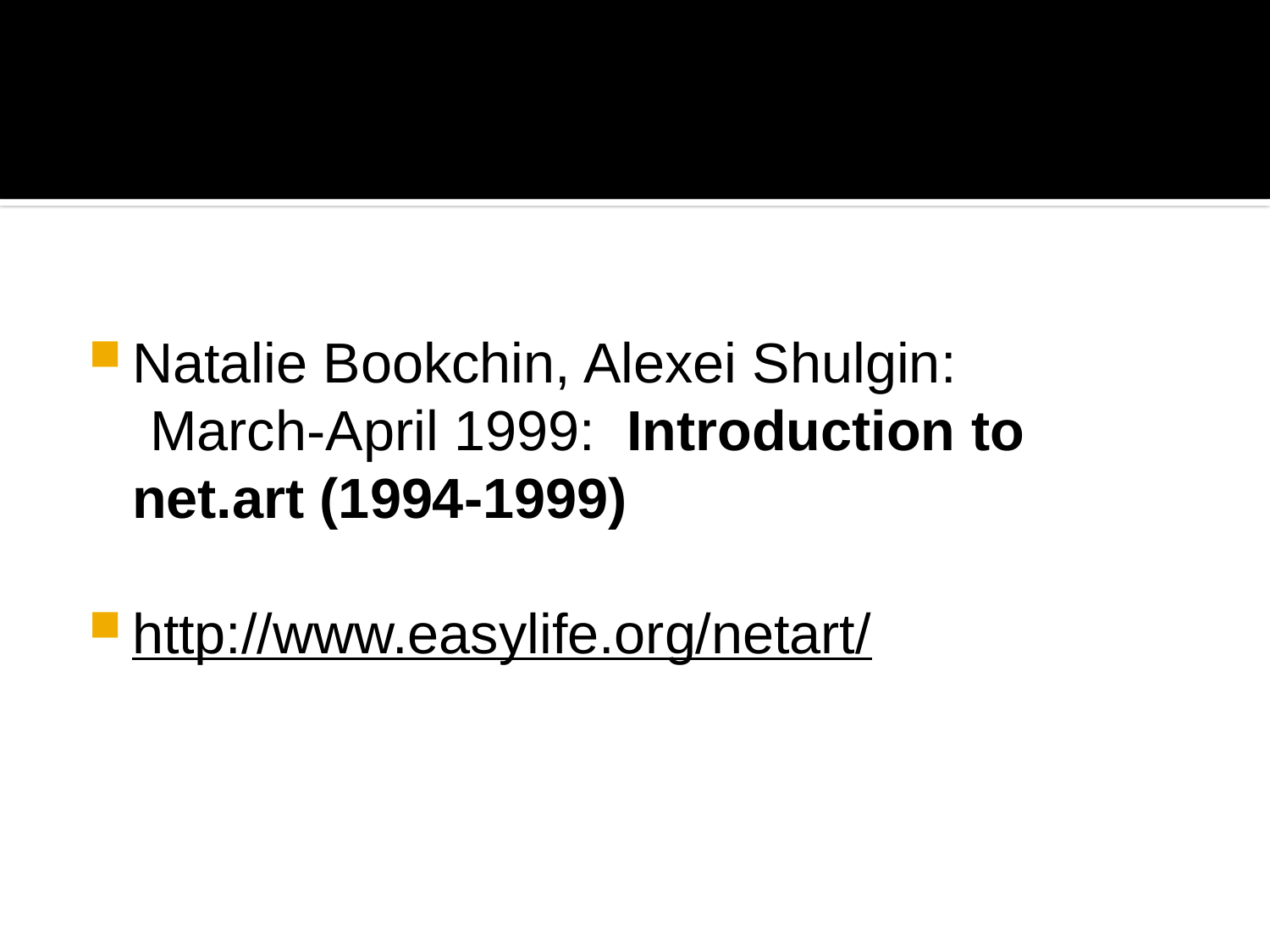

#

Natalie Bookchin, Alexei Shulgin:
    March-April 1999:  Introduction to net.art (1994-1999)

http://www.easylife.org/netart/